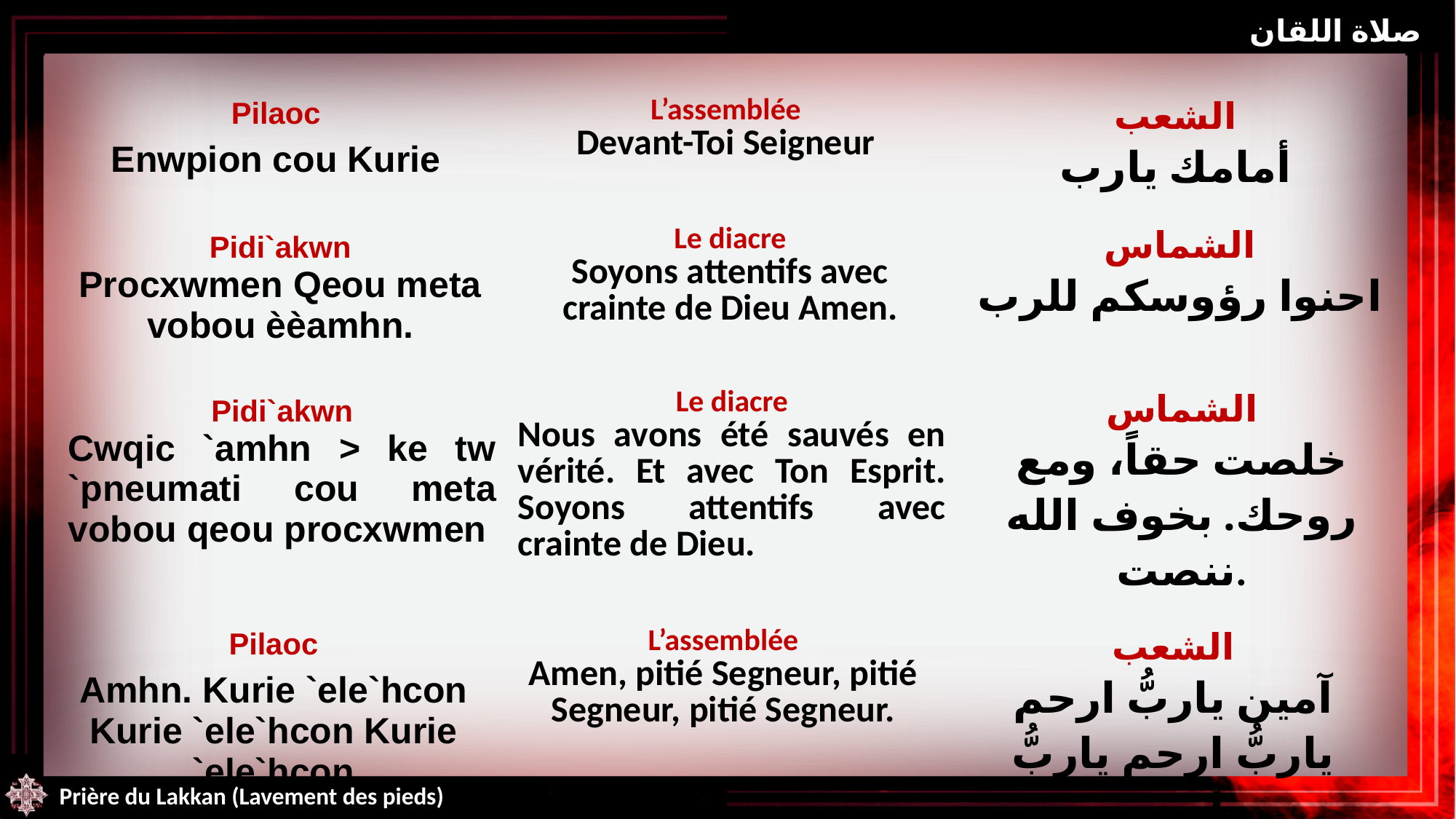

صلاة اللقان

| Pilaoc Enwpion cou Kurie | L’assemblée Devant-Toi Seigneur | الشعب أمامك يارب |
| --- | --- | --- |
| Pidi`akwn Procxwmen Qeou meta vobou èèamhn. | Le diacre Soyons attentifs avec crainte de Dieu Amen. | الشماس احنوا رؤوسكم للرب |
| --- | --- | --- |
| Pidi`akwn Cwqic `amhn > ke tw `pneumati cou meta vobou qeou procxwmen | Le diacre Nous avons été sauvés en vérité. Et avec Ton Esprit. Soyons attentifs avec crainte de Dieu. | الشماس خلصت حقاً، ومع روحك. بخوف الله ننصت. |
| --- | --- | --- |

| Pilaoc Amhn. Kurie `ele`hcon Kurie `ele`hcon Kurie `ele`hcon | L’assemblée Amen, pitié Segneur, pitié Segneur, pitié Segneur. | الشعب آمين ياربُّ ارحم ياربُّ ارحم ياربُّ ارحم |
| --- | --- | --- |

Prière du Lakkan (Lavement des pieds)